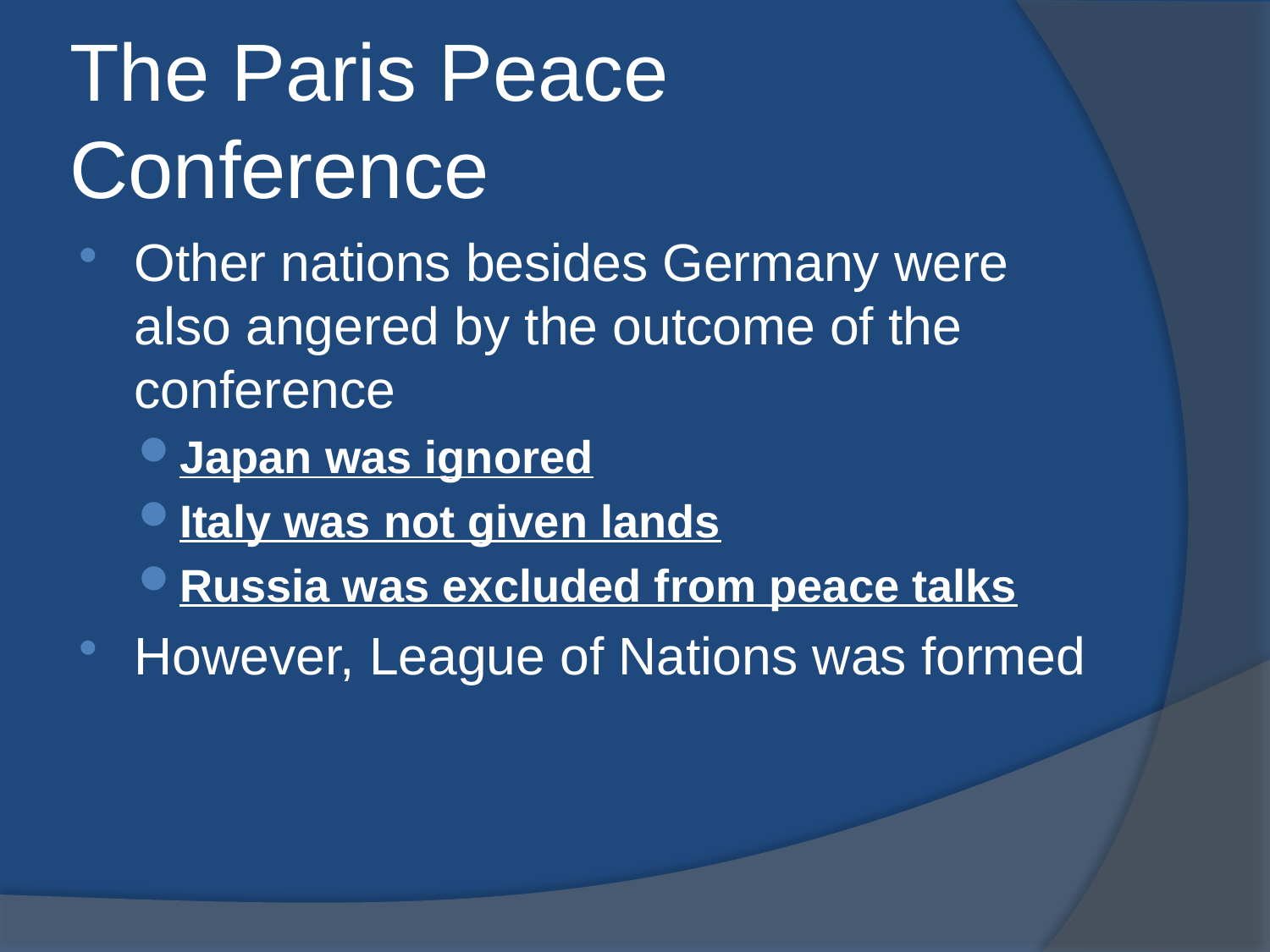

# The Paris Peace Conference
Other nations besides Germany were also angered by the outcome of the conference
Japan was ignored
Italy was not given lands
Russia was excluded from peace talks
However, League of Nations was formed